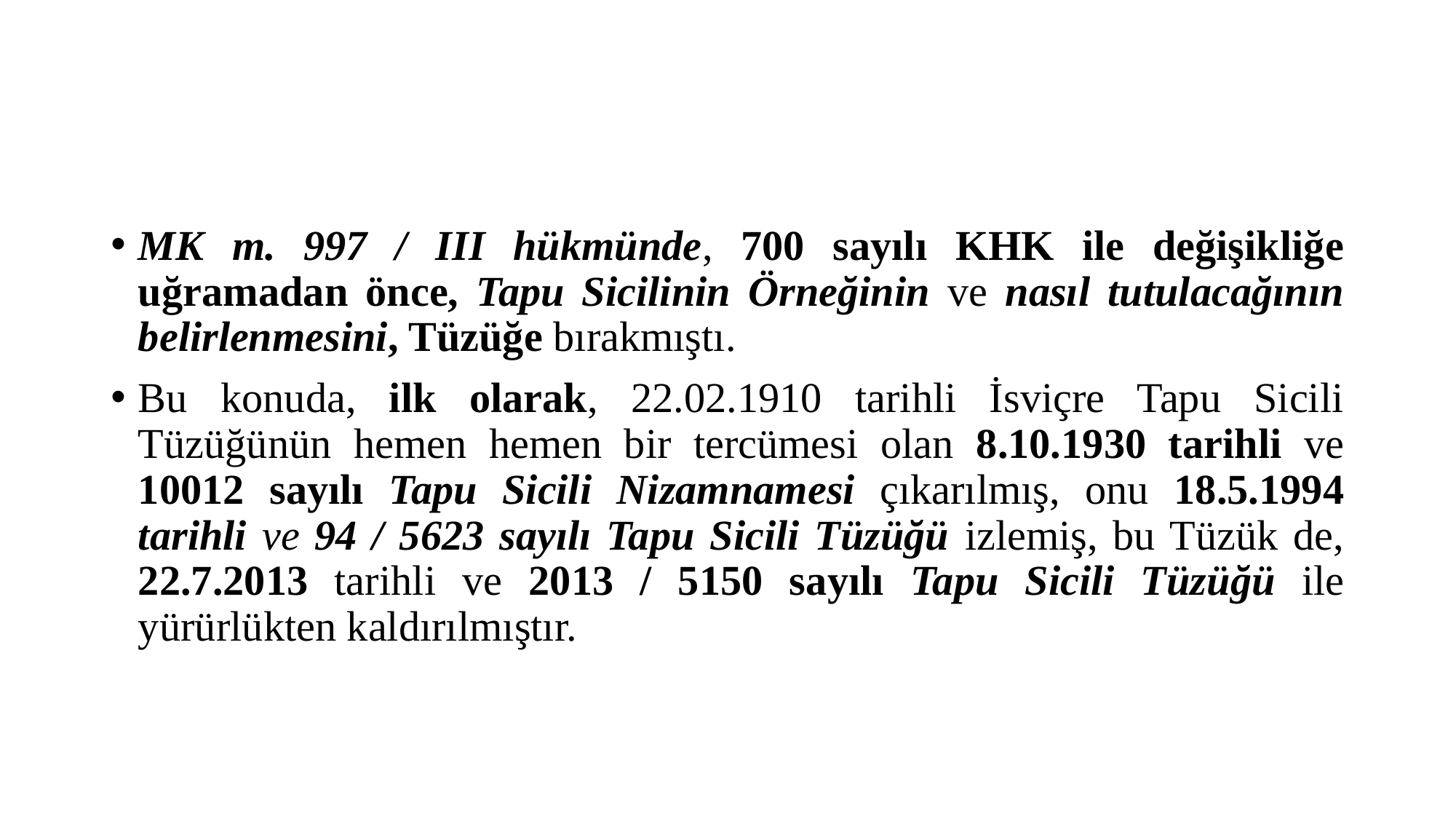

#
MK m. 997 / III hükmünde, 700 sayılı KHK ile değişikliğe uğramadan önce, Tapu Sicilinin Örneğinin ve nasıl tutulacağının belirlenmesini, Tüzüğe bırakmıştı.
Bu konuda, ilk olarak, 22.02.1910 tarihli İsviçre Tapu Sicili Tüzüğünün hemen hemen bir tercümesi olan 8.10.1930 tarihli ve 10012 sayılı Tapu Sicili Nizamnamesi çıkarılmış, onu 18.5.1994 tarihli ve 94 / 5623 sayılı Tapu Sicili Tüzüğü izlemiş, bu Tüzük de, 22.7.2013 tarihli ve 2013 / 5150 sayılı Tapu Sicili Tüzüğü ile yürürlükten kaldırılmıştır.